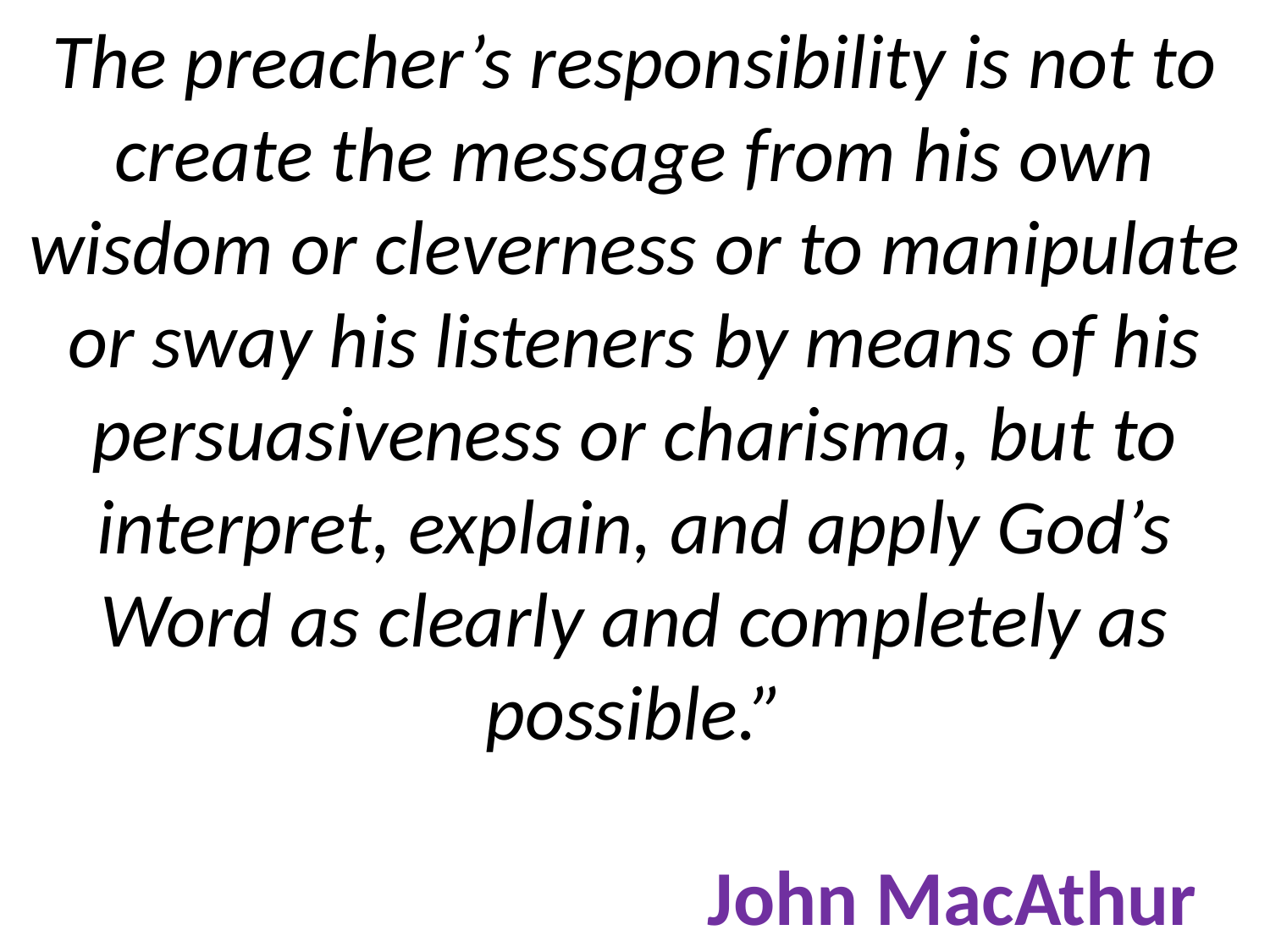

# The preacher’s responsibility is not to create the message from his own wisdom or cleverness or to manipulate or sway his listeners by means of his persuasiveness or charisma, but to interpret, explain, and apply God’s Word as clearly and completely as possible.” John MacAthur